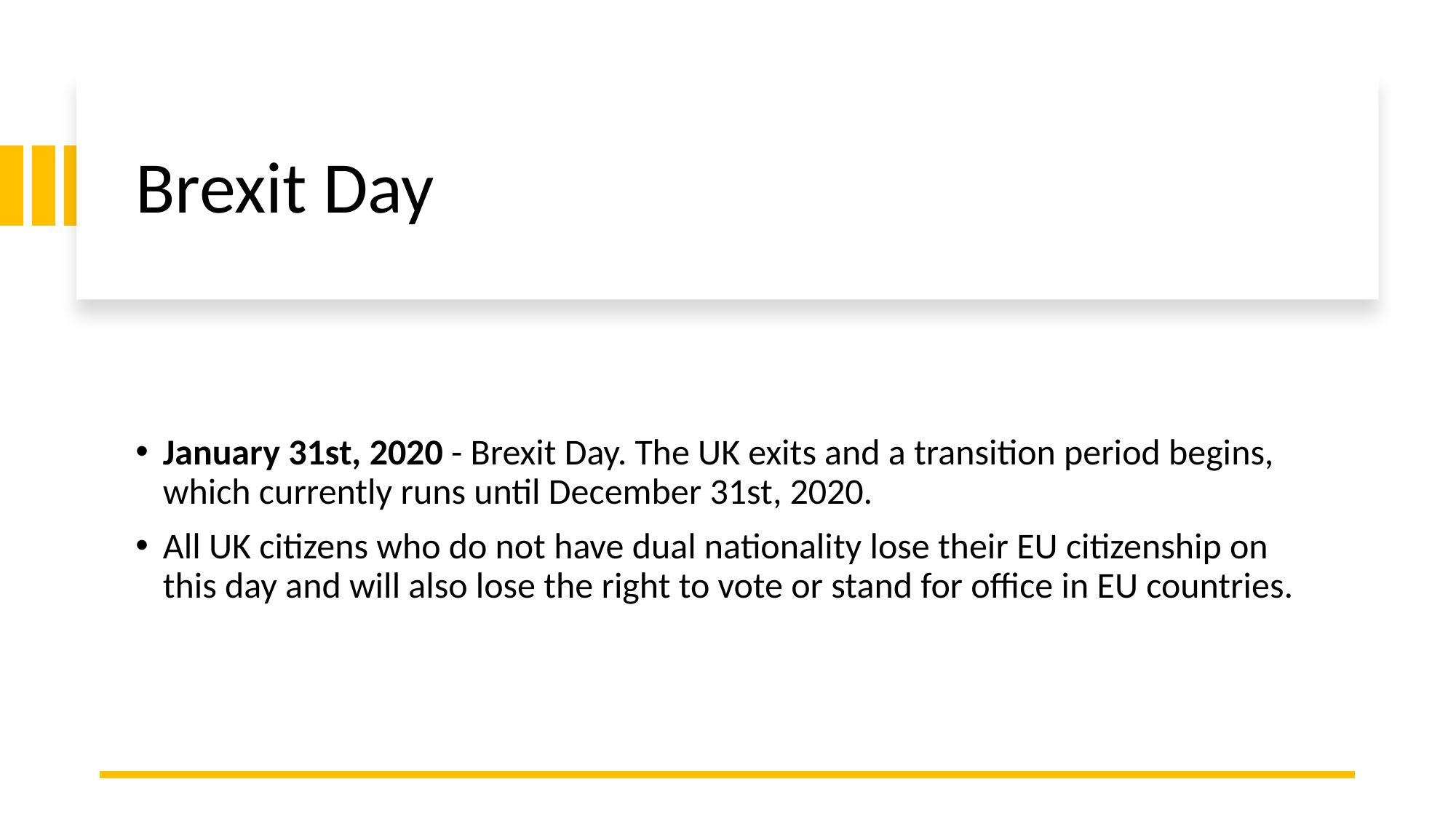

# Brexit Day

January 31st, 2020 - Brexit Day. The UK exits and a transition period begins, which currently runs until December 31st, 2020.
All UK citizens who do not have dual nationality lose their EU citizenship on this day and will also lose the right to vote or stand for office in EU countries.